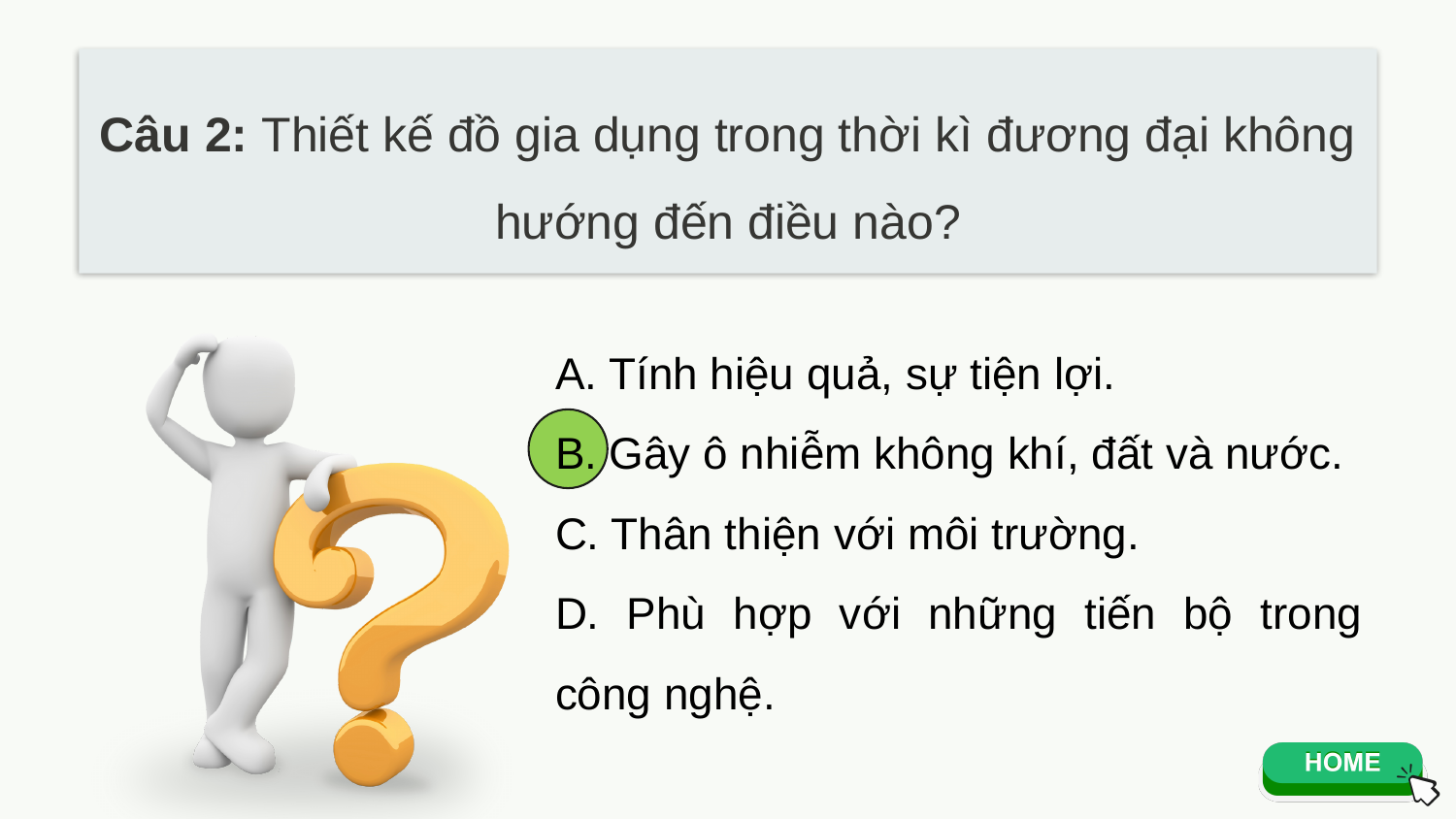

Câu 2: Thiết kế đồ gia dụng trong thời kì đương đại không hướng đến điều nào?

A. Tính hiệu quả, sự tiện lợi.
B. Gây ô nhiễm không khí, đất và nước.
C. Thân thiện với môi trường.
D. Phù hợp với những tiến bộ trong công nghệ.